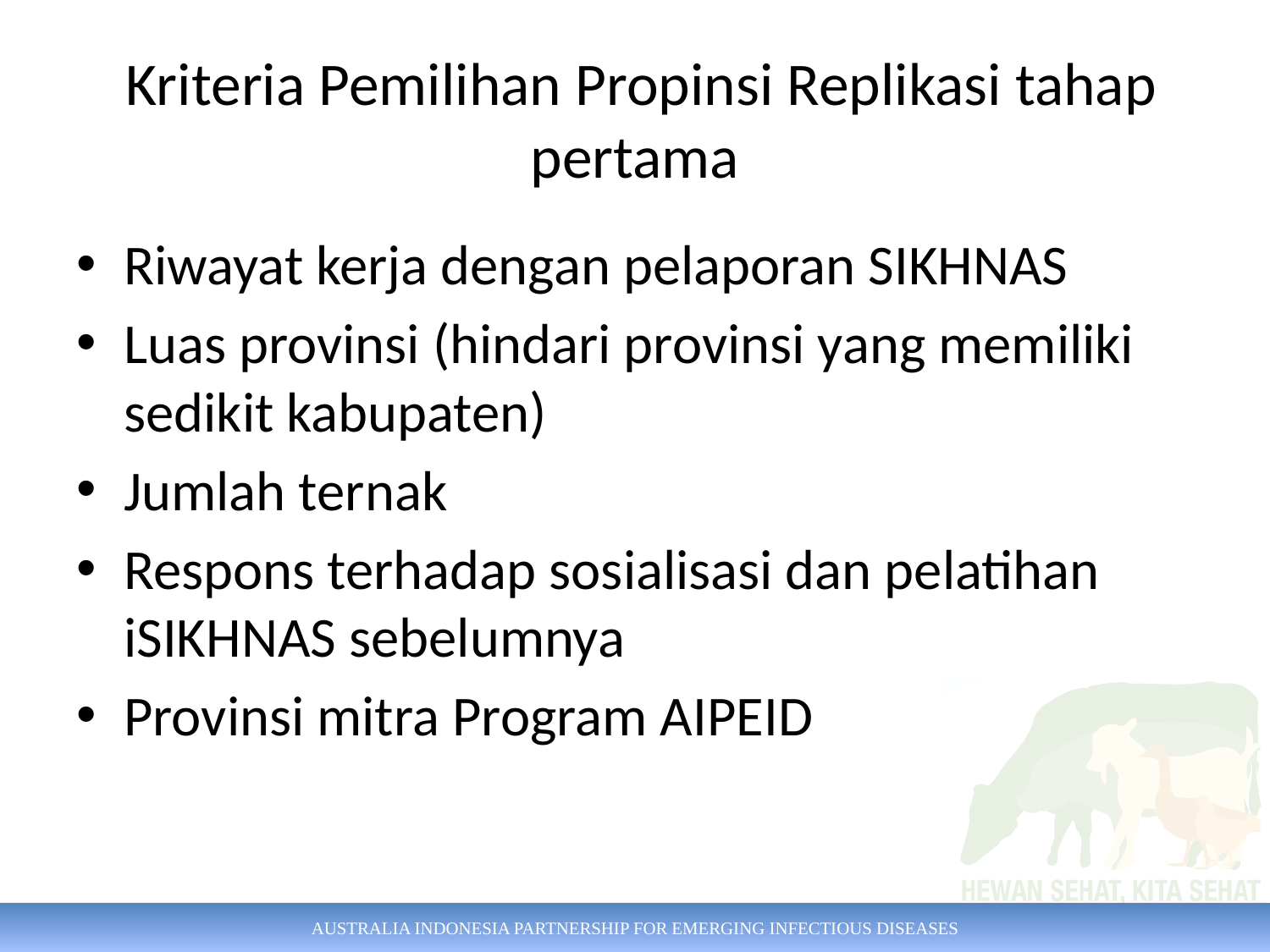

# Kriteria Pemilihan Propinsi Replikasi tahap pertama
Riwayat kerja dengan pelaporan SIKHNAS
Luas provinsi (hindari provinsi yang memiliki sedikit kabupaten)
Jumlah ternak
Respons terhadap sosialisasi dan pelatihan iSIKHNAS sebelumnya
Provinsi mitra Program AIPEID